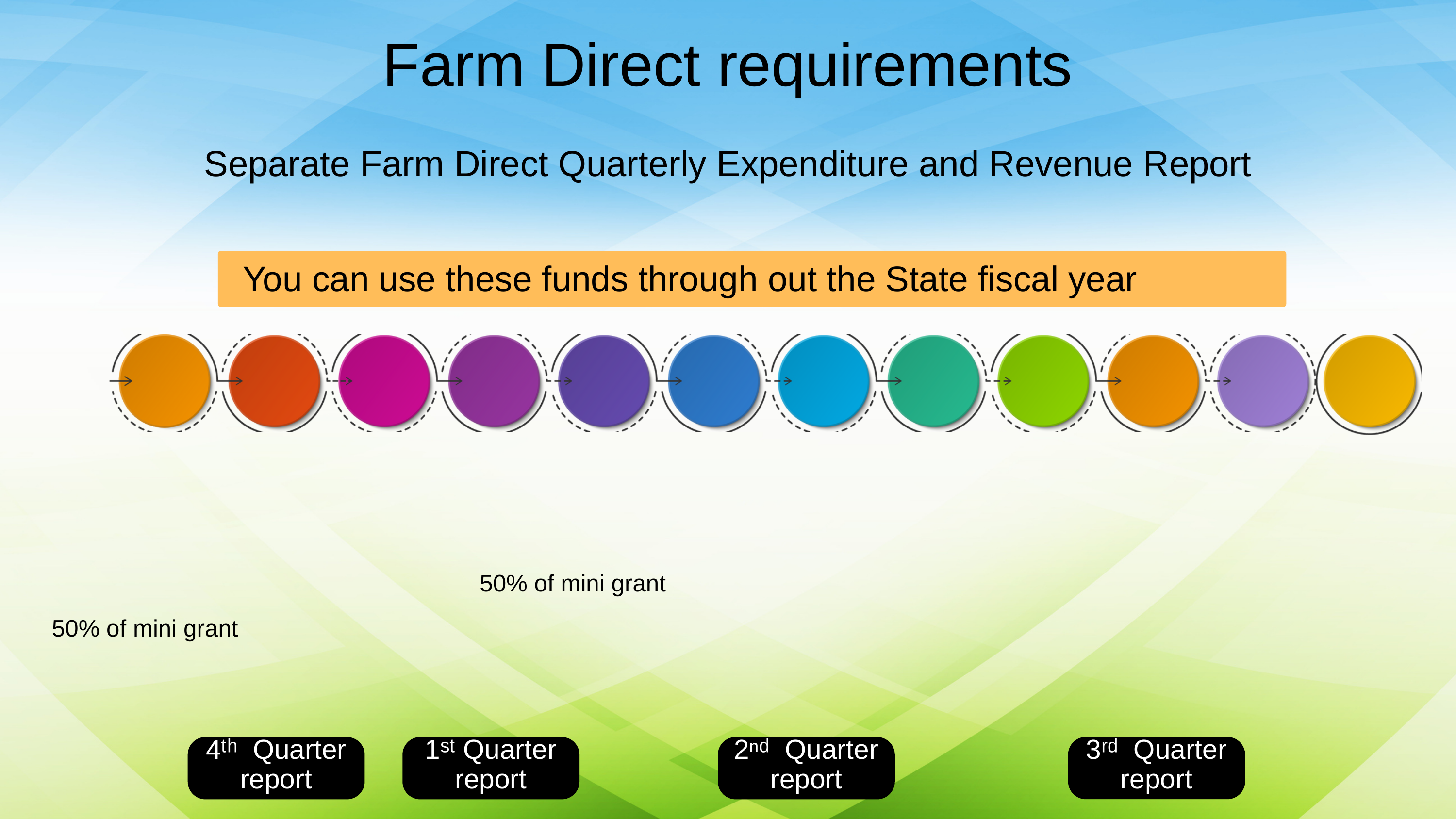

Farm Direct requirements

Separate Farm Direct Quarterly Expenditure and Revenue Report

You can use these funds through out the State fiscal year

50% of mini grant
50% of mini grant
4ᵗʰ  Quarter report
1ˢᵗ Quarter report
2ⁿᵈ  Quarter report
3ʳᵈ  Quarter report